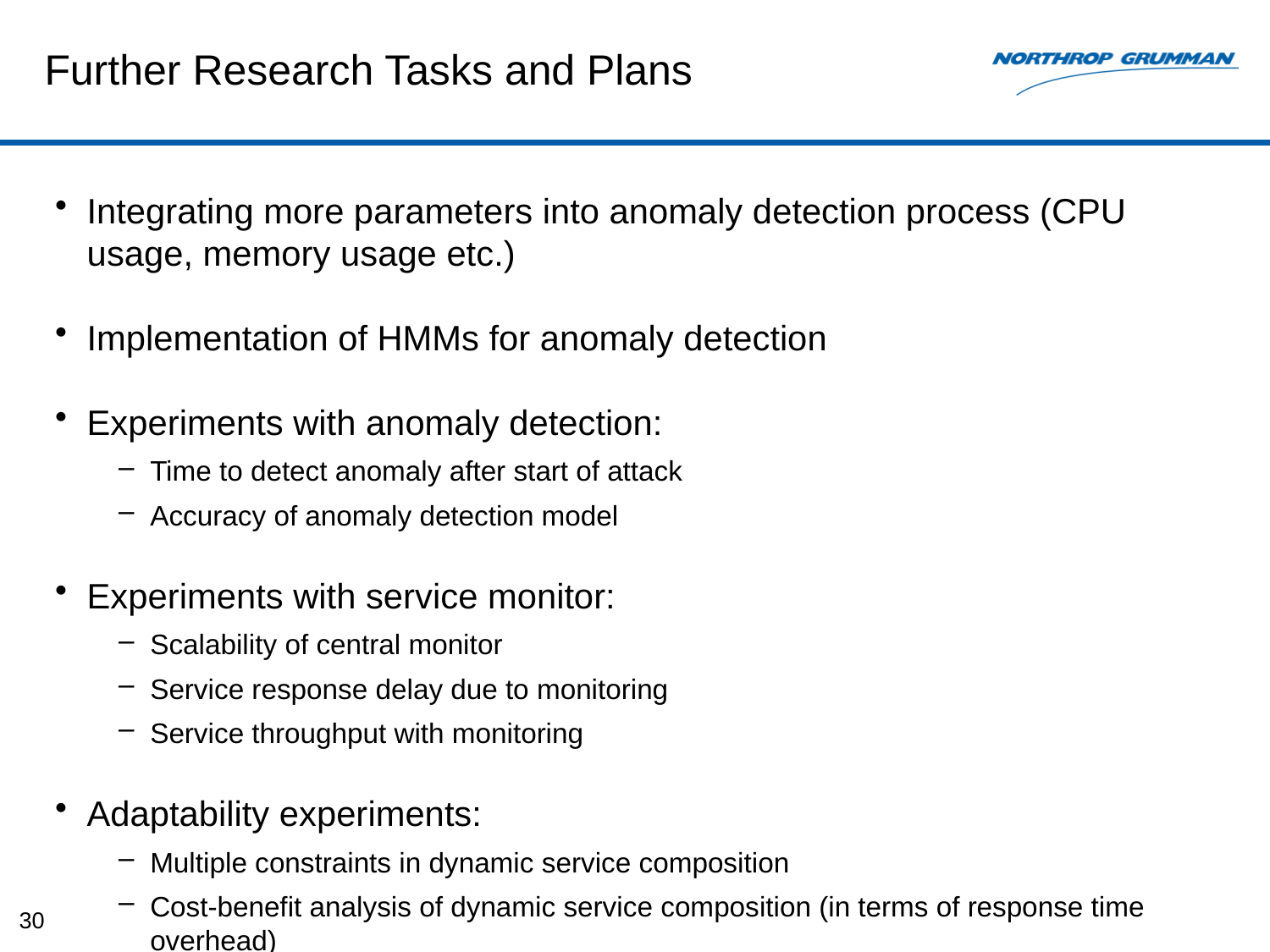

# Further Research Tasks and Plans
Integrating more parameters into anomaly detection process (CPU usage, memory usage etc.)
Implementation of HMMs for anomaly detection
Experiments with anomaly detection:
Time to detect anomaly after start of attack
Accuracy of anomaly detection model
Experiments with service monitor:
Scalability of central monitor
Service response delay due to monitoring
Service throughput with monitoring
Adaptability experiments:
Multiple constraints in dynamic service composition
Cost-benefit analysis of dynamic service composition (in terms of response time overhead)
Overhead of re-deploying service in same/different domain
30